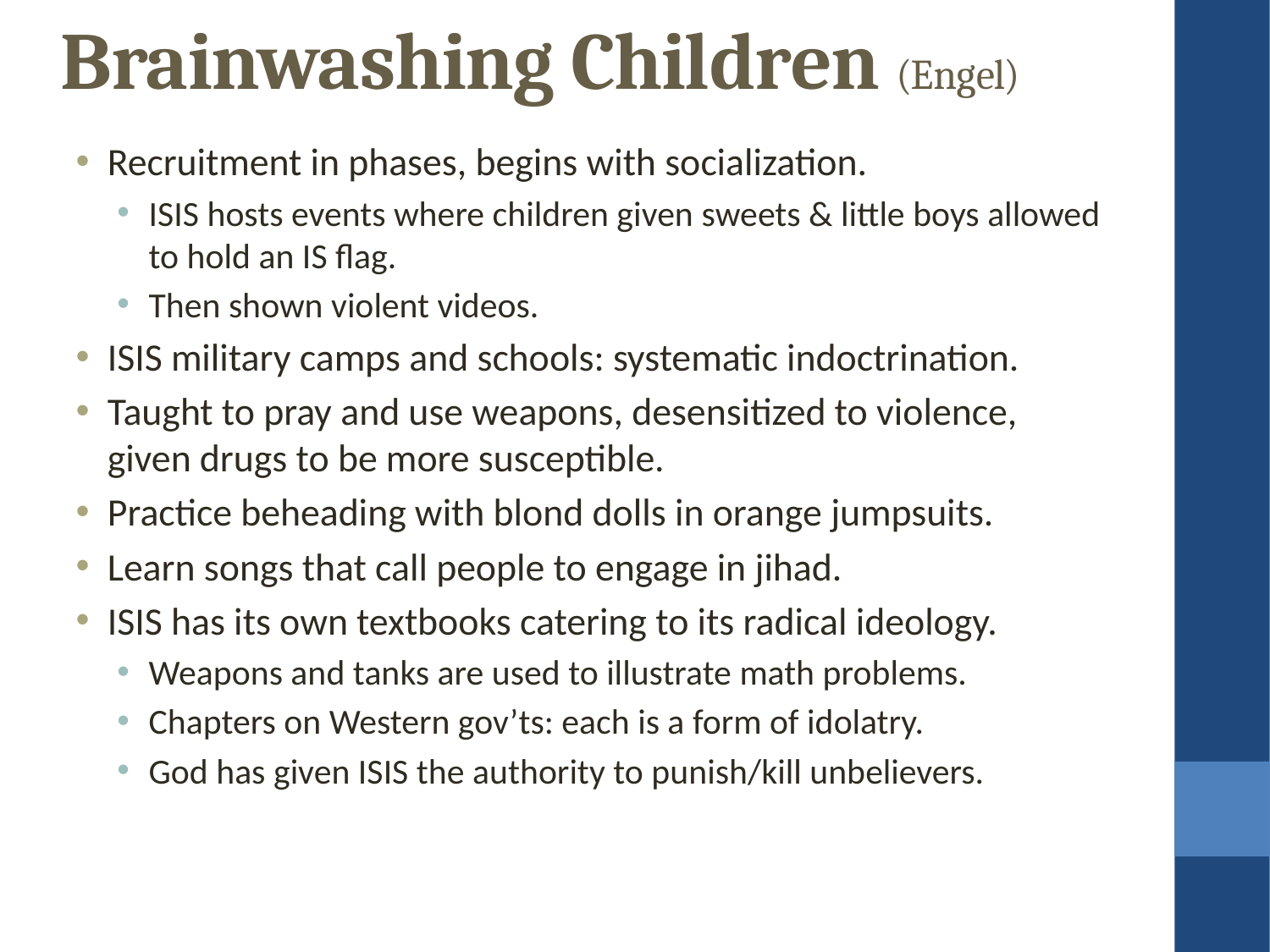

Brainwashing Children (Engel)
Recruitment in phases, begins with socialization.
ISIS hosts events where children given sweets & little boys allowed to hold an IS flag.
Then shown violent videos.
ISIS military camps and schools: systematic indoctrination.
Taught to pray and use weapons, desensitized to violence, given drugs to be more susceptible.
Practice beheading with blond dolls in orange jumpsuits.
Learn songs that call people to engage in jihad.
ISIS has its own textbooks catering to its radical ideology.
Weapons and tanks are used to illustrate math problems.
Chapters on Western gov’ts: each is a form of idolatry.
God has given ISIS the authority to punish/kill unbelievers.